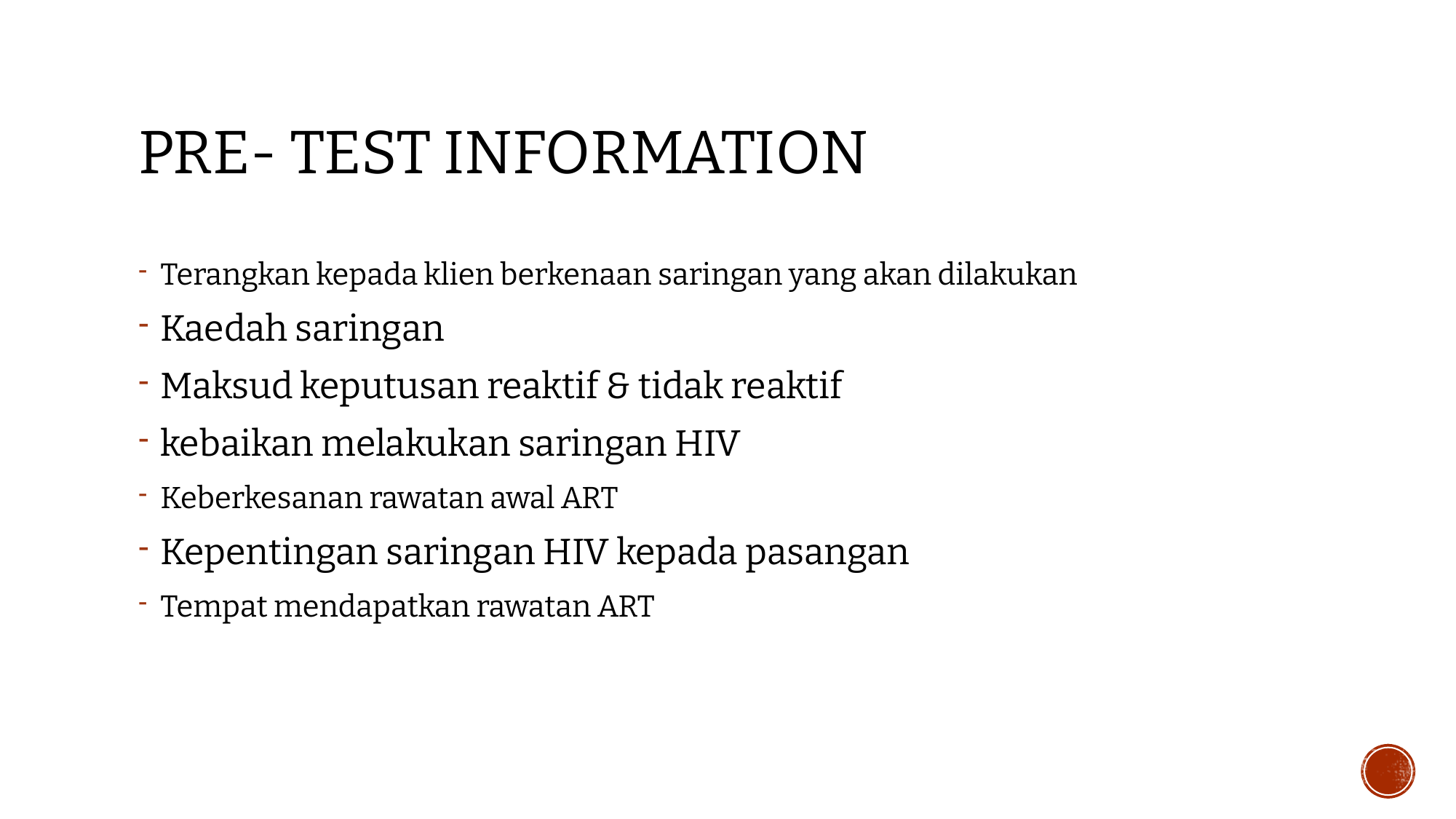

# Pre- Test Information
Terangkan kepada klien berkenaan saringan yang akan dilakukan
Kaedah saringan
Maksud keputusan reaktif & tidak reaktif
kebaikan melakukan saringan HIV
Keberkesanan rawatan awal ART
Kepentingan saringan HIV kepada pasangan
Tempat mendapatkan rawatan ART